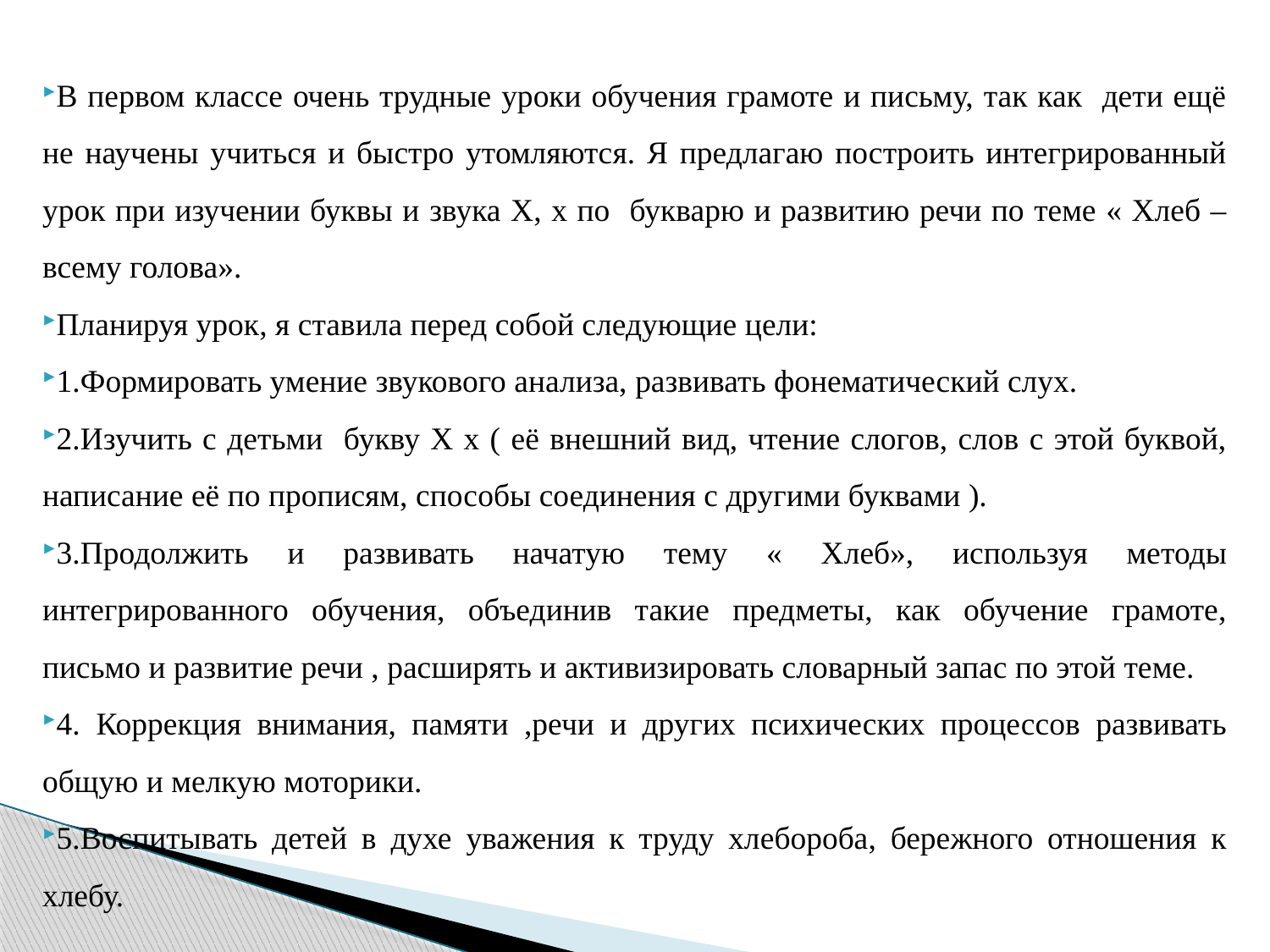

В первом классе очень трудные уроки обучения грамоте и письму, так как  дети ещё не научены учиться и быстро утомляются. Я предлагаю построить интегрированный урок при изучении буквы и звука Х, х по  букварю и развитию речи по теме « Хлеб –всему голова».
Планируя урок, я ставила перед собой следующие цели:
1.Формировать умение звукового анализа, развивать фонематический слух.
2.Изучить с детьми  букву Х х ( её внешний вид, чтение слогов, слов с этой буквой, написание её по прописям, способы соединения с другими буквами ).
3.Продолжить и развивать начатую тему « Хлеб», используя методы интегрированного обучения, объединив такие предметы, как обучение грамоте, письмо и развитие речи , расширять и активизировать словарный запас по этой теме.
4. Коррекция внимания, памяти ,речи и других психических процессов развивать общую и мелкую моторики.
5.Воспитывать детей в духе уважения к труду хлебороба, бережного отношения к хлебу.